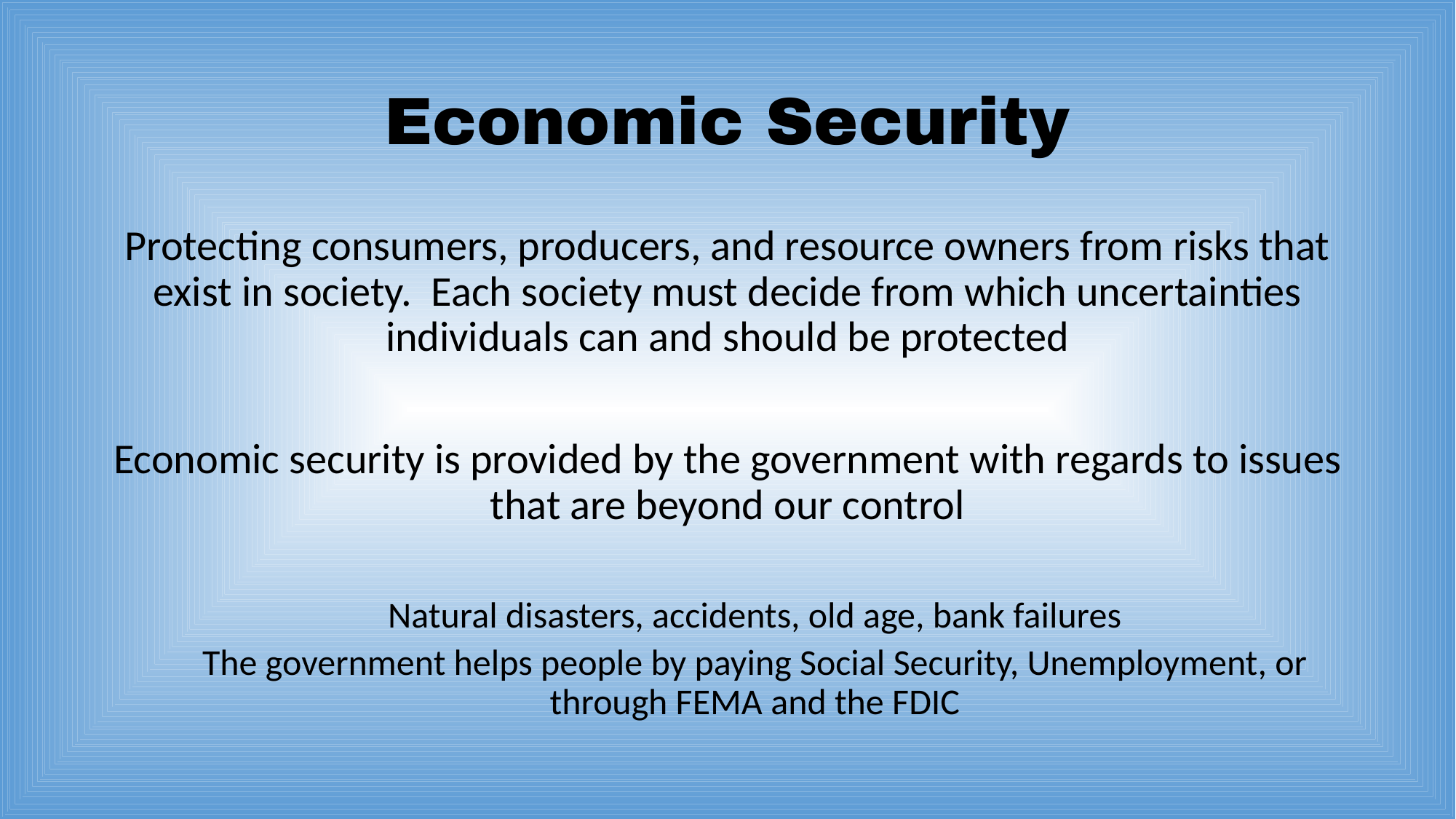

# Economic Security
Protecting consumers, producers, and resource owners from risks that exist in society.  Each society must decide from which uncertainties individuals can and should be protected

Economic security is provided by the government with regards to issues that are beyond our control

Natural disasters, accidents, old age, bank failures
The government helps people by paying Social Security, Unemployment, or through FEMA and the FDIC